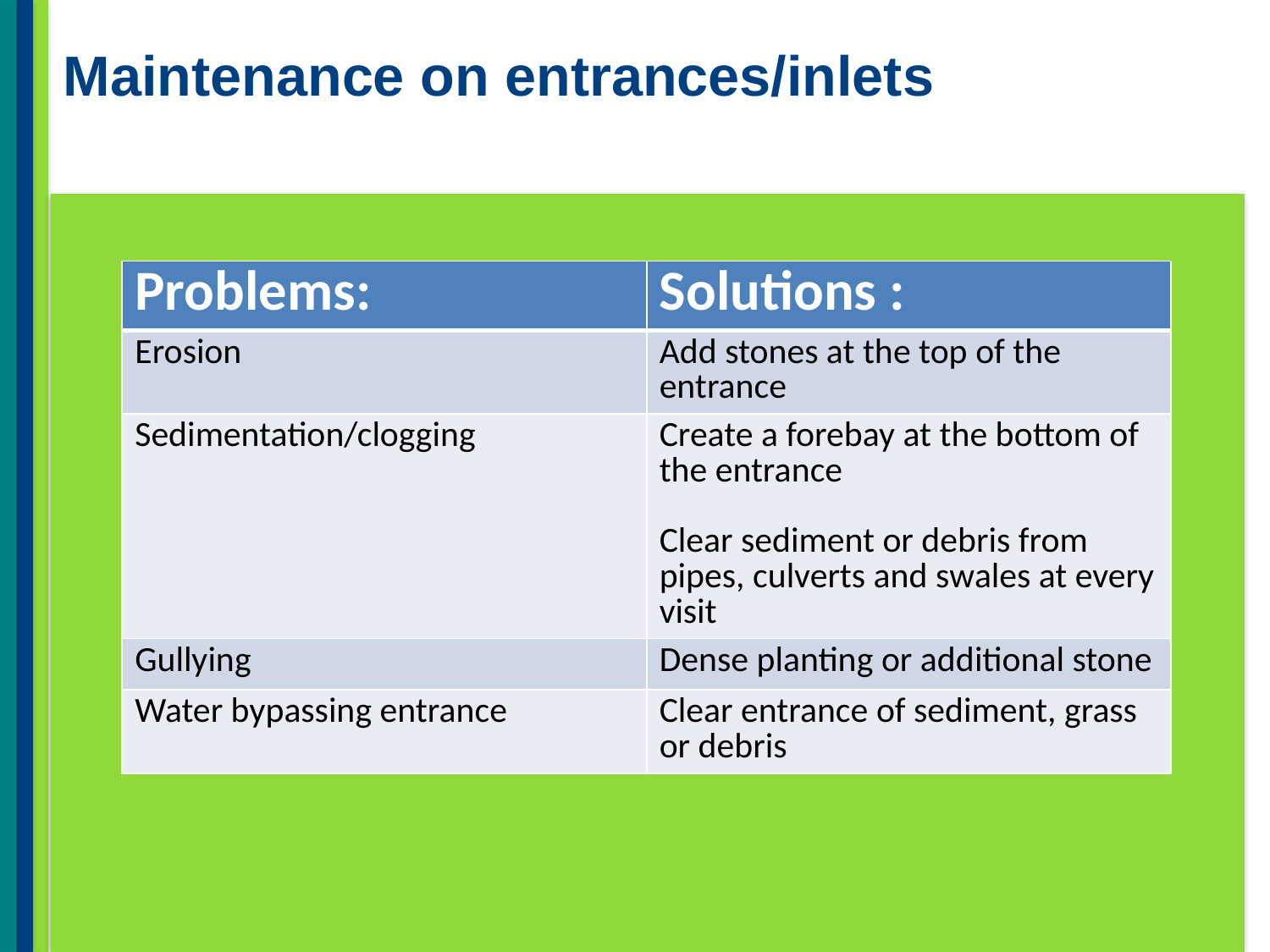

Maintenance on entrances/inlets

| Problems: | Solutions : |
| --- | --- |
| Erosion | Add stones at the top of the entrance |
| Sedimentation/clogging | Create a forebay at the bottom of the entrance Clear sediment or debris from pipes, culverts and swales at every visit |
| Gullying | Dense planting or additional stone |
| Water bypassing entrance | Clear entrance of sediment, grass or debris |